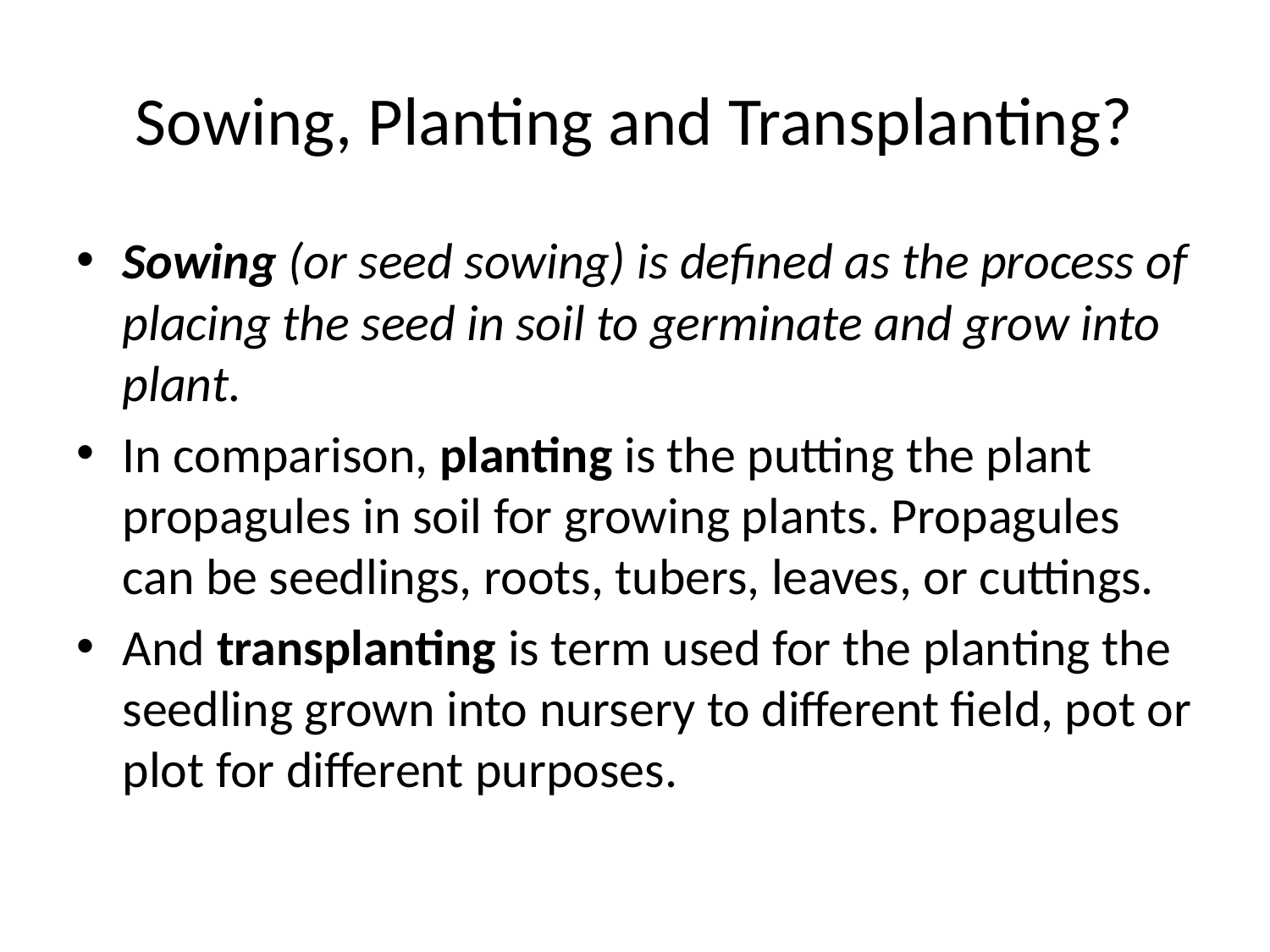

# Sowing, Planting and Transplanting?
Sowing (or seed sowing) is defined as the process of placing the seed in soil to germinate and grow into plant.
In comparison, planting is the putting the plant propagules in soil for growing plants. Propagules can be seedlings, roots, tubers, leaves, or cuttings.
And transplanting is term used for the planting the seedling grown into nursery to different field, pot or plot for different purposes.